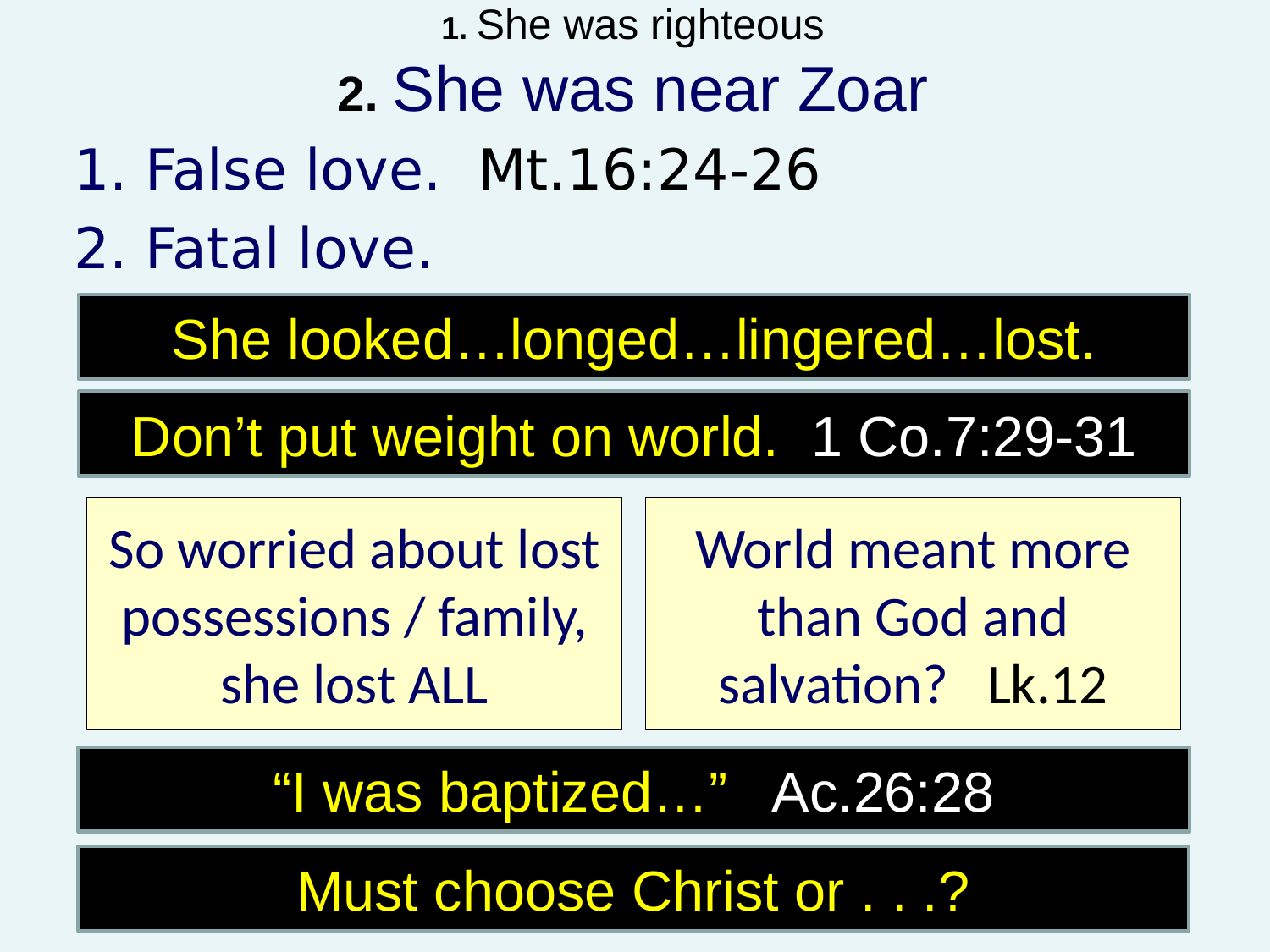

# 1. She was righteous 2. She was near Zoar
False love.  Mt.16:24-26
Fatal love.
She looked…longed…lingered…lost.
Don’t put weight on world.  1 Co.7:29-31
So worried about lost possessions / family, she lost ALL
World meant more than God and salvation?   Lk.12
“I was baptized…”   Ac.26:28
Must choose Christ or . . .?